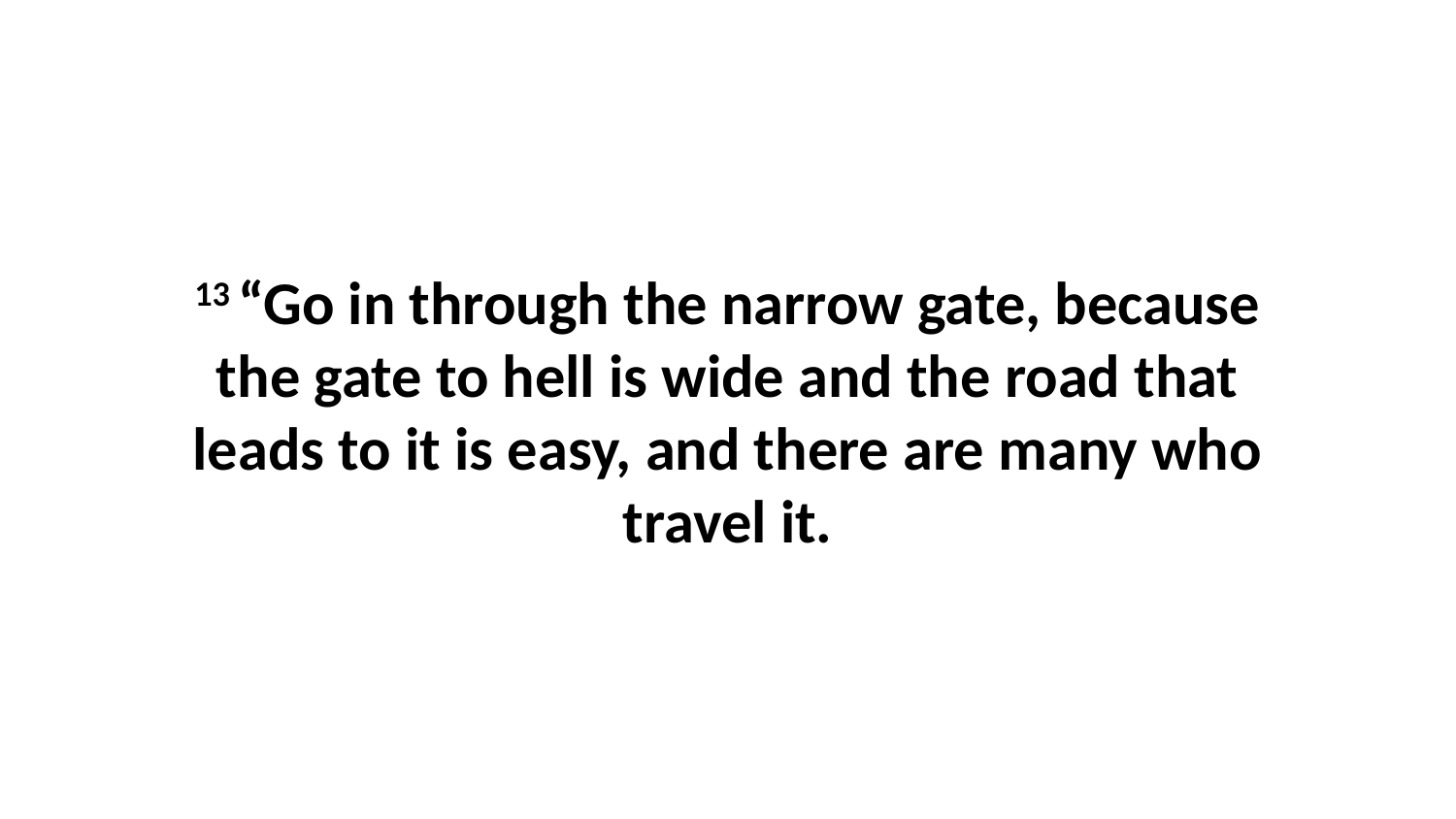

13 “Go in through the narrow gate, because the gate to hell is wide and the road that leads to it is easy, and there are many who travel it.